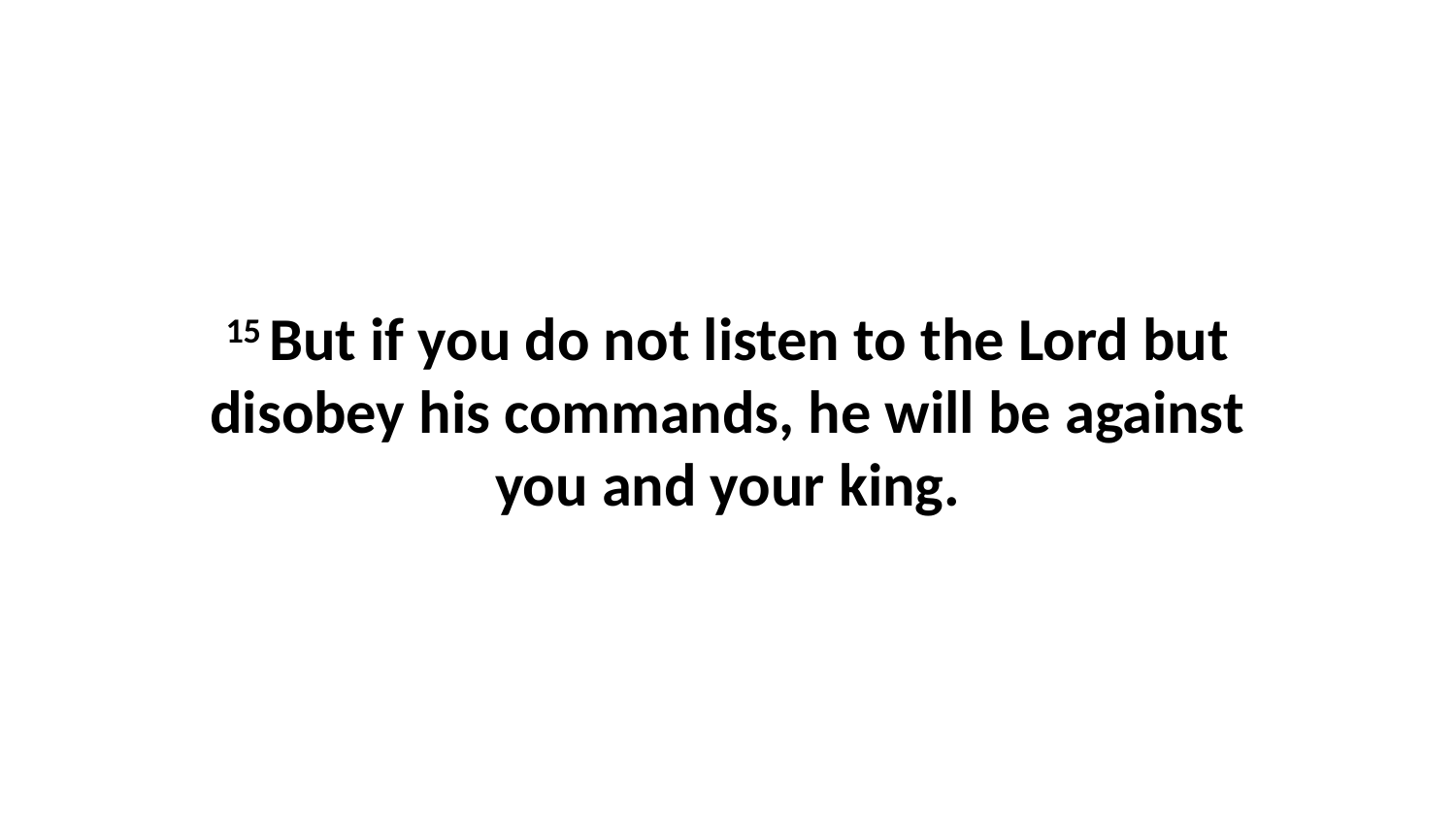

15 But if you do not listen to the Lord but disobey his commands, he will be against you and your king.